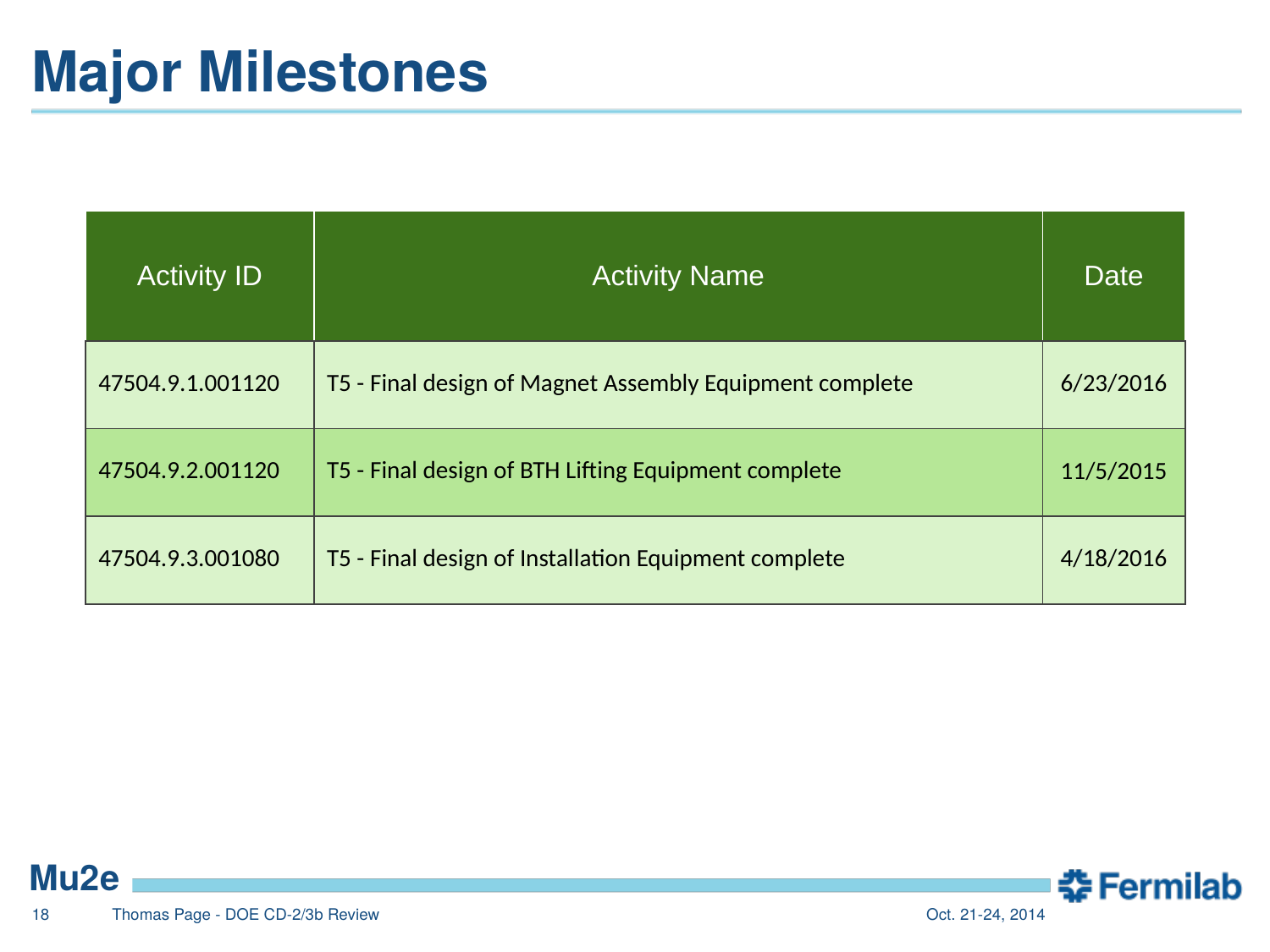

# Major Milestones
| Activity ID | Activity Name | Date |
| --- | --- | --- |
| 47504.9.1.001120 | T5 - Final design of Magnet Assembly Equipment complete | 6/23/2016 |
| 47504.9.2.001120 | T5 - Final design of BTH Lifting Equipment complete | 11/5/2015 |
| 47504.9.3.001080 | T5 - Final design of Installation Equipment complete | 4/18/2016 |
18
Thomas Page - DOE CD-2/3b Review
Oct. 21-24, 2014